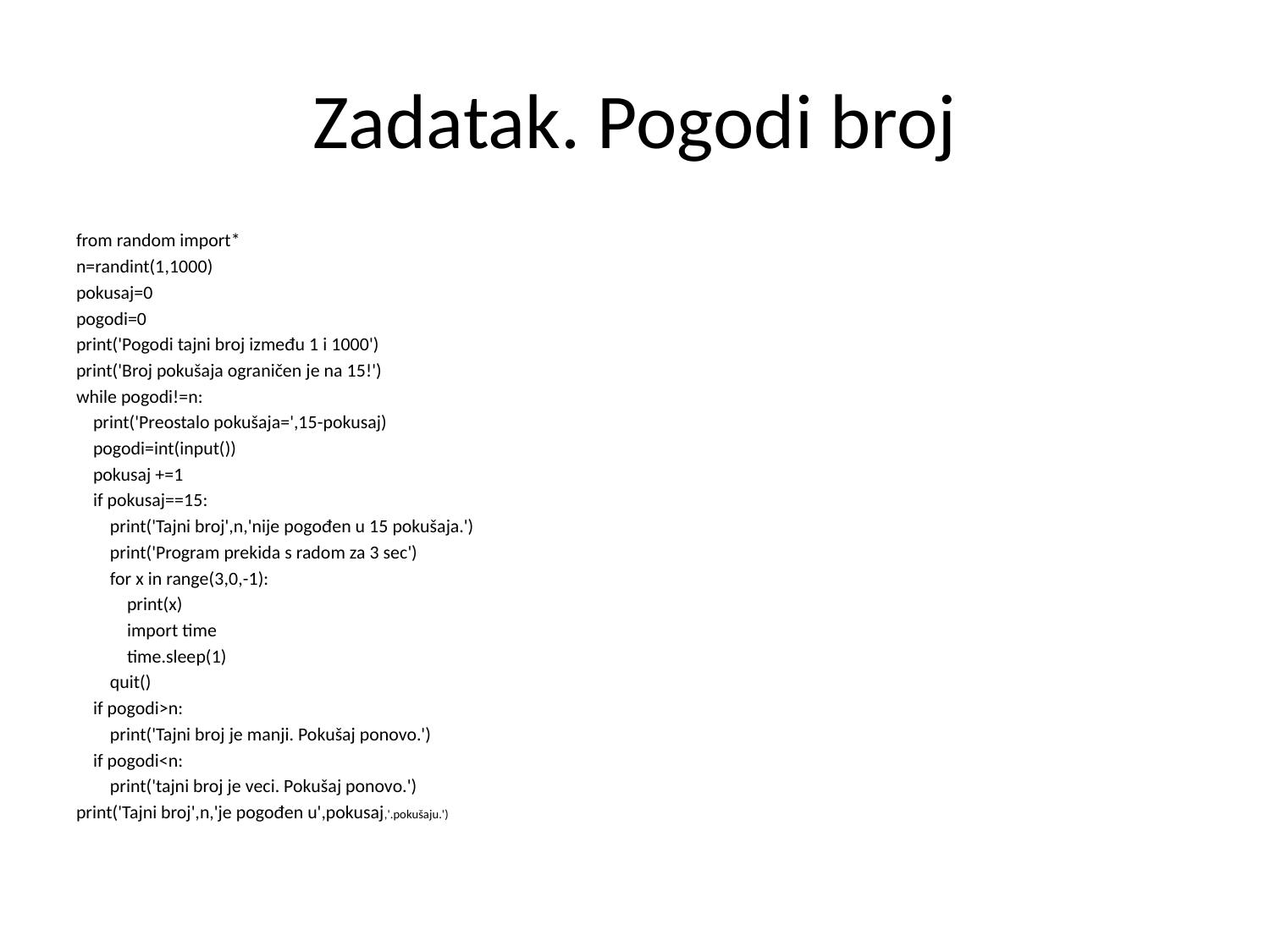

# Zadatak. Pogodi broj
from random import*
n=randint(1,1000)
pokusaj=0
pogodi=0
print('Pogodi tajni broj između 1 i 1000')
print('Broj pokušaja ograničen je na 15!')
while pogodi!=n:
    print('Preostalo pokušaja=',15-pokusaj)
    pogodi=int(input())
    pokusaj +=1
    if pokusaj==15:
        print('Tajni broj',n,'nije pogođen u 15 pokušaja.')
        print('Program prekida s radom za 3 sec')
        for x in range(3,0,-1):
            print(x)
            import time
            time.sleep(1)
        quit()
    if pogodi>n:
        print('Tajni broj je manji. Pokušaj ponovo.')
    if pogodi<n:
        print('tajni broj je veci. Pokušaj ponovo.')
print('Tajni broj',n,'je pogođen u',pokusaj,'.pokušaju.')